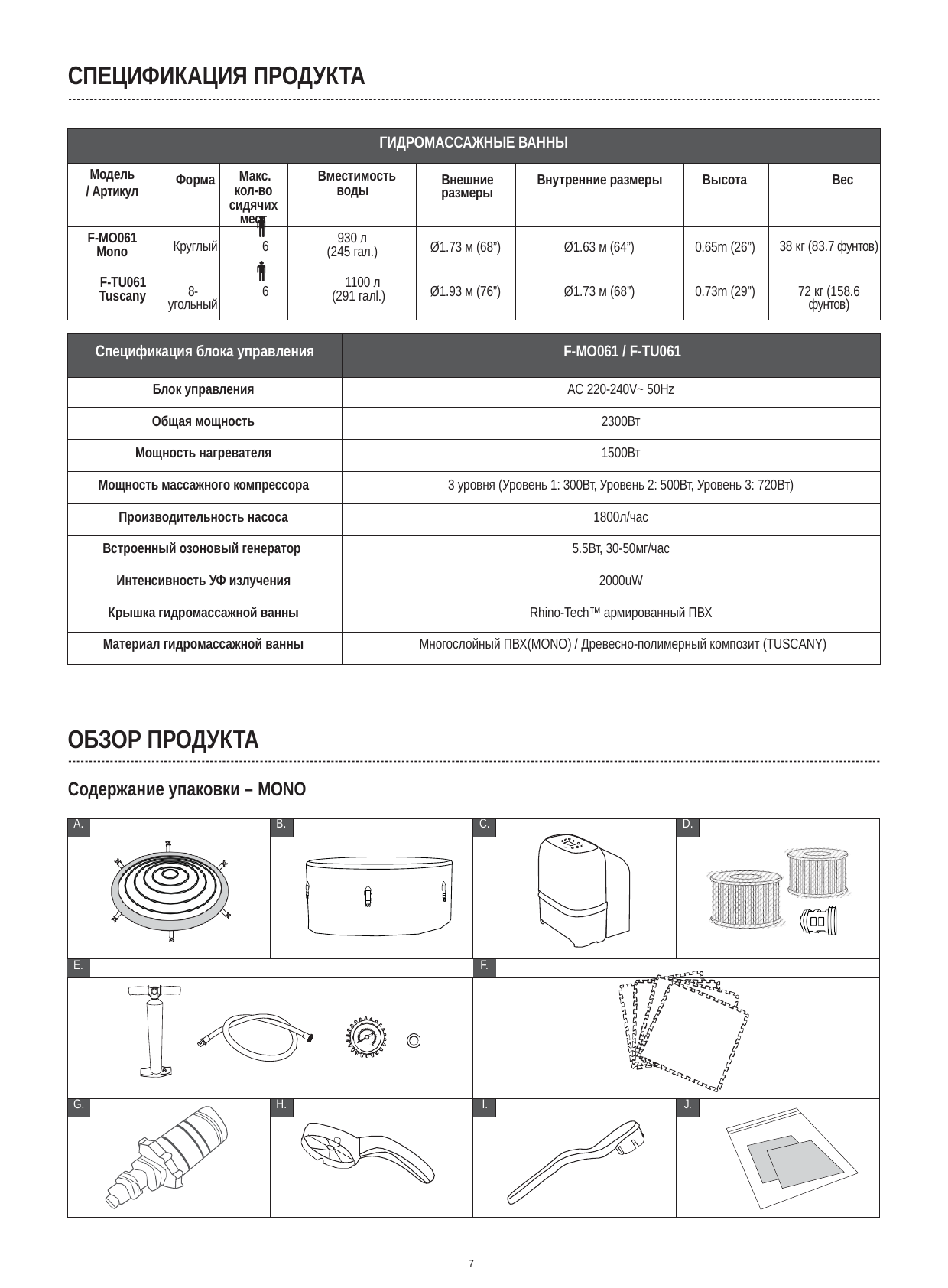

СПЕЦИФИКАЦИЯ ПРОДУКТА

| ГИДРОМАССАЖНЫЕ ВАННЫ |  |  |  |  |  |  |  |
| --- | --- | --- | --- | --- | --- | --- | --- |
| Модель / Артикул | Форма | Макс. кол-во сидячих мест | Вместимость воды | Внешние размеры | Внутренние размеры | Высота | Вес |
| F-MO061 Mono | Круглый | 6 | 930 л (245 гал.) | Ø1.73 м (68”) | Ø1.63 м (64”) | 0.65m (26”) | 38 кг (83.7 фунтов) |
| F-TU061 Tuscany | 8-угольный | 6 | 1100 л (291 галl.) | Ø1.93 м (76”) | Ø1.73 м (68”) | 0.73m (29”) | 72 кг (158.6 фунтов) |

| Спецификация блока управления | F-MO061 / F-TU061 |
| --- | --- |
| Блок управления | AC 220-240V~ 50Hz |
| Общая мощность | 2300Вт |
| Мощность нагревателя | 1500Вт |
| Мощность массажного компрессора | 3 уровня (Уровень 1: 300Вт, Уровень 2: 500Вт, Уровень 3: 720Вт) |
| Производительность насоса | 1800л/час |
| Встроенный озоновый генератор | 5.5Вт, 30-50мг/час |
| Интенсивность УФ излучения | 2000uW |
| Крышка гидромассажной ванны | Rhino-Tech™ армированный ПВХ |
| Материал гидромассажной ванны | Многослойный ПВХ(MONO) / Древесно-полимерный композит (TUSCANY) |
ОБЗОР ПРОДУКТА
Содержание упаковки – MONO

| A. |  | B. |  | C. |  | D. |  |
| --- | --- | --- | --- | --- | --- | --- | --- |
|  |  |  |  |  |  |  |  |
| E. |  |  |  | F. |  |  |  |
|  |  |  |  |  |  |  |  |
| G. |  | H. |  | I. |  | J. |  |
|  |  |  |  |  |  |  |  |

7